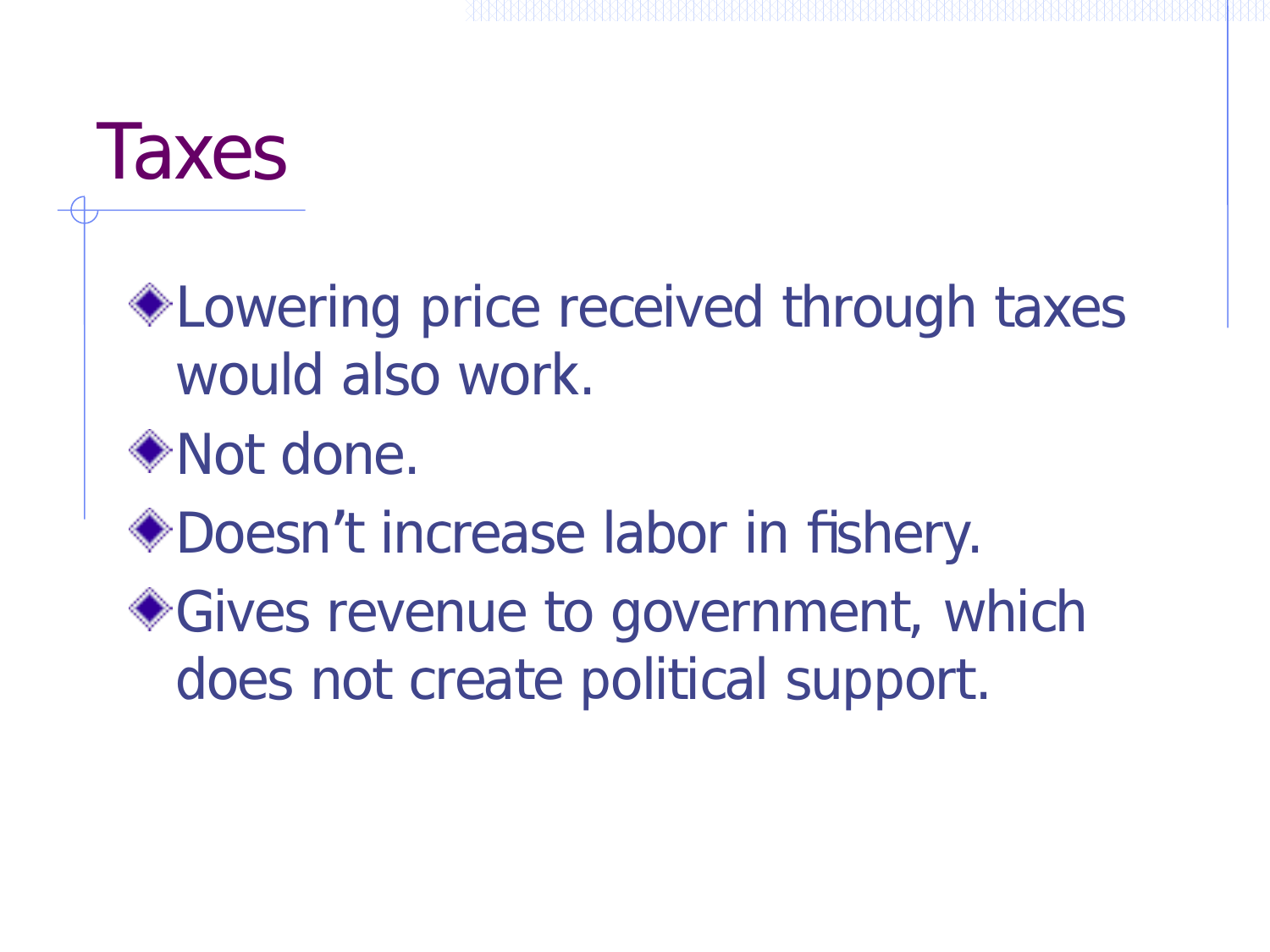

# Taxes
Lowering price received through taxes would also work.
Not done.
Doesn’t increase labor in fishery.
Gives revenue to government, which does not create political support.